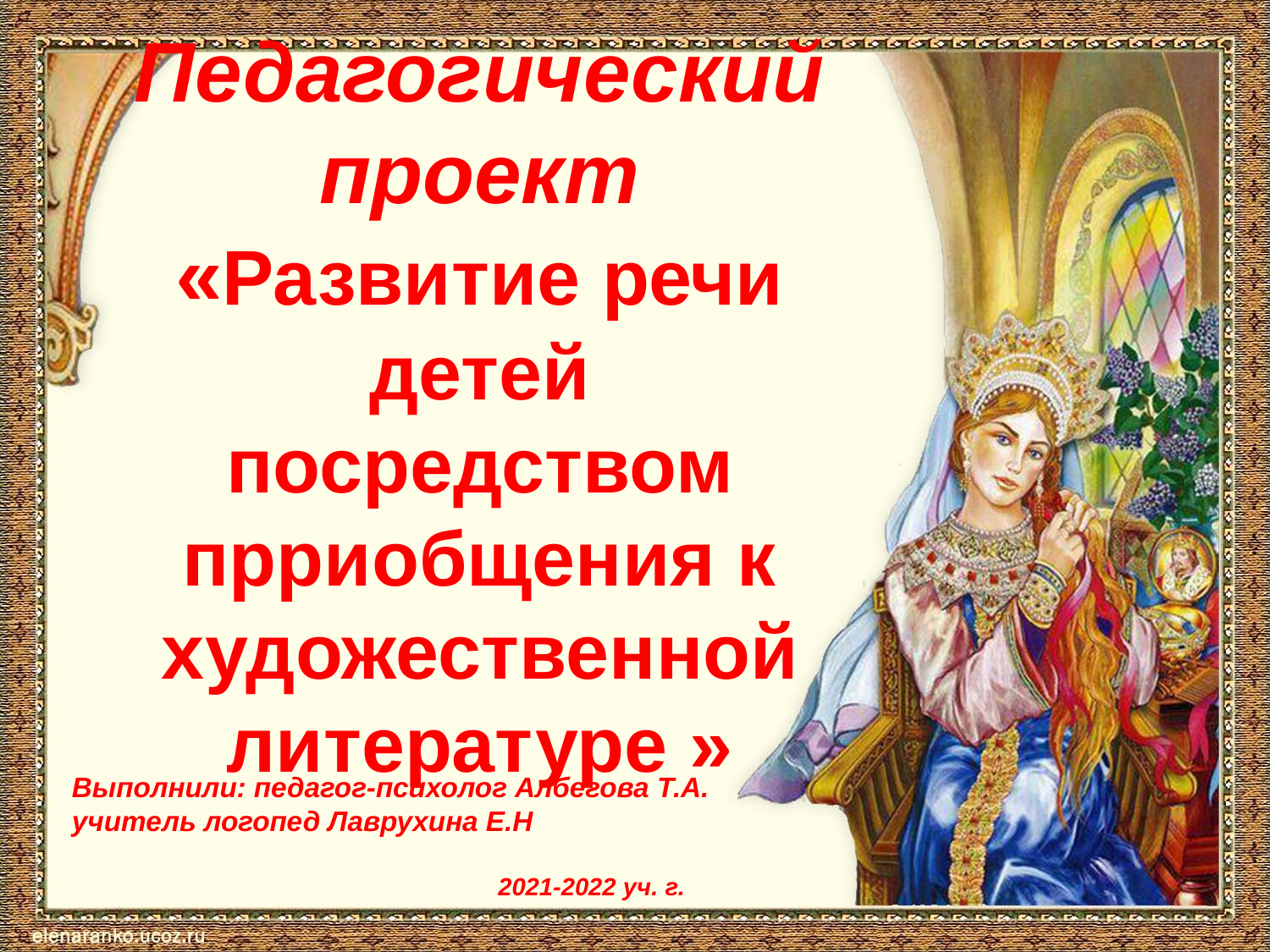

# Педагогический проект «Развитие речи детей посредством прриобщения к художественной литературе »
Выполнили: педагог-психолог Албегова Т.А. учитель логопед Лаврухина Е.Н

                                                             2021-2022 уч. г.